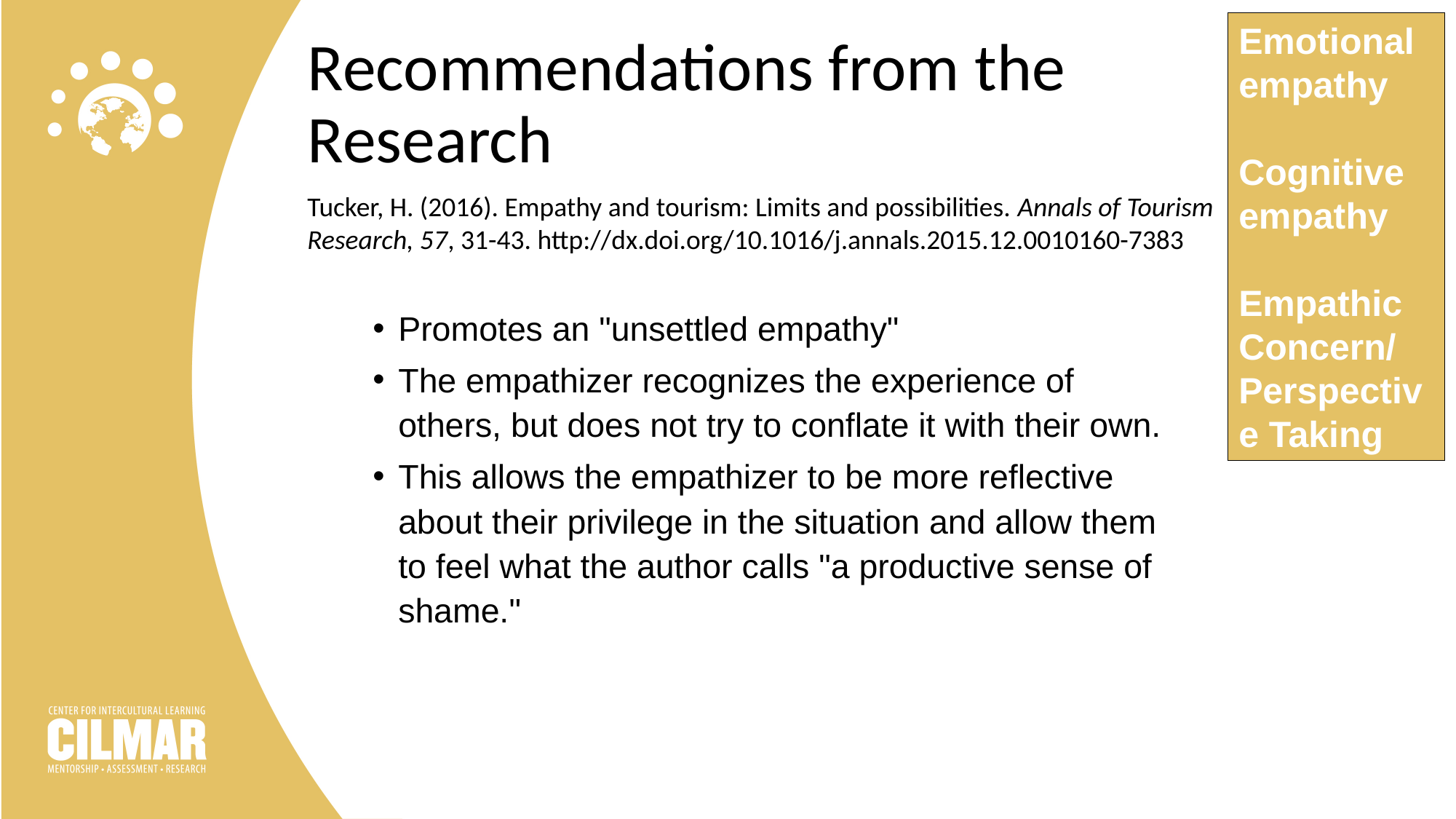

Emotional empathy

Cognitive empathy

Empathic Concern/
Perspective Taking
# Recommendations from the Research
Tucker, H. (2016). Empathy and tourism: Limits and possibilities. Annals of Tourism Research, 57, 31-43. http://dx.doi.org/10.1016/j.annals.2015.12.0010160-7383

Promotes an "unsettled empathy"
The empathizer recognizes the experience of others, but does not try to conflate it with their own.
This allows the empathizer to be more reflective about their privilege in the situation and allow them to feel what the author calls "a productive sense of shame."